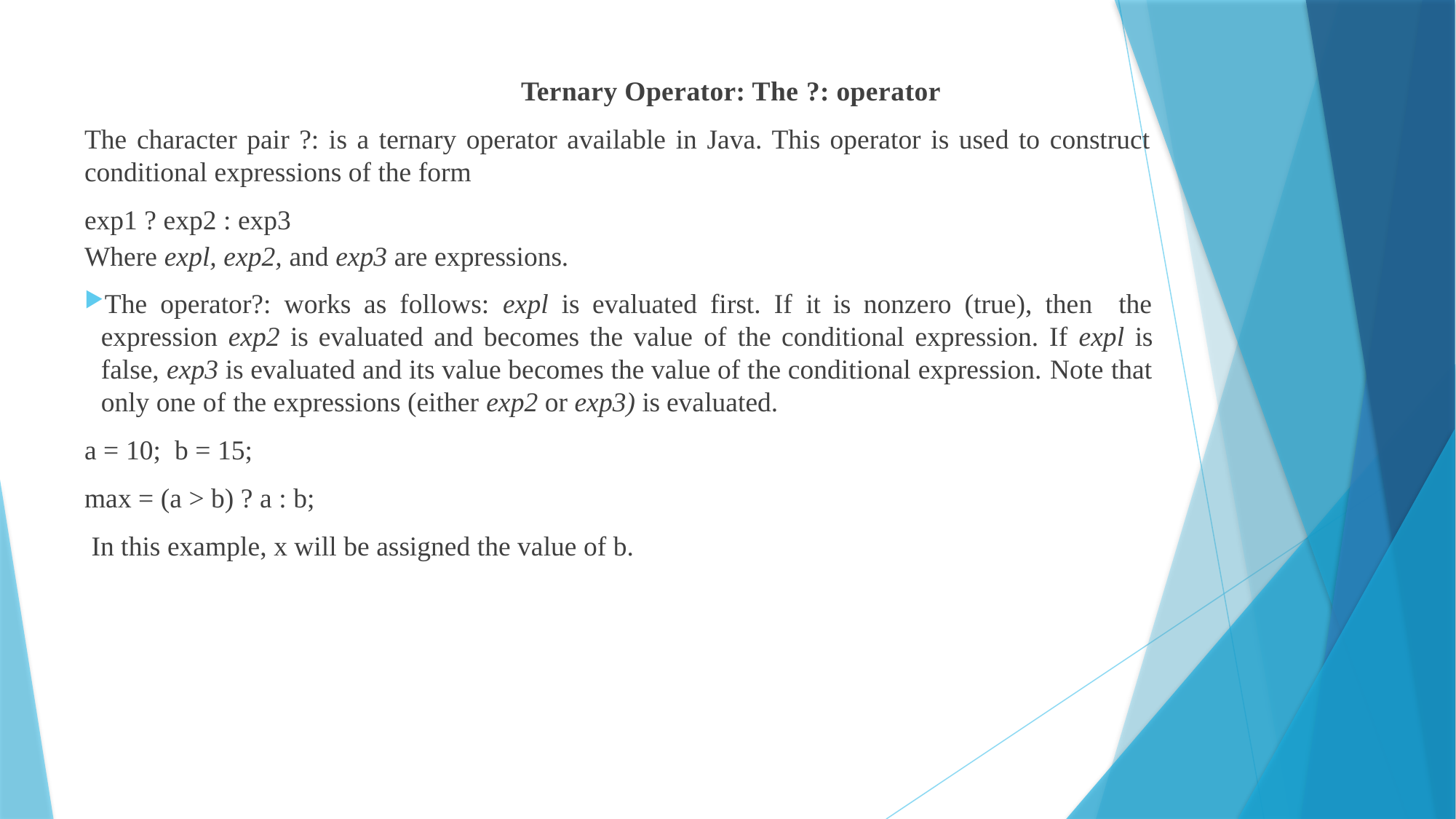

Ternary Operator: The ?: operator
The character pair ?: is a ternary operator available in Java. This operator is used to construct conditional expressions of the form
exp1 ? exp2 : exp3
Where expl, exp2, and exp3 are expressions.
The operator?: works as follows: expl is evaluated first. If it is nonzero (true), then  the expression exp2 is evaluated and becomes the value of the conditional expression. If expl is false, exp3 is evaluated and its value becomes the value of the conditional expression. Note that only one of the expressions (either exp2 or exp3) is evaluated.
a = 10;  b = 15;
max = (a > b) ? a : b;
 In this example, x will be assigned the value of b.